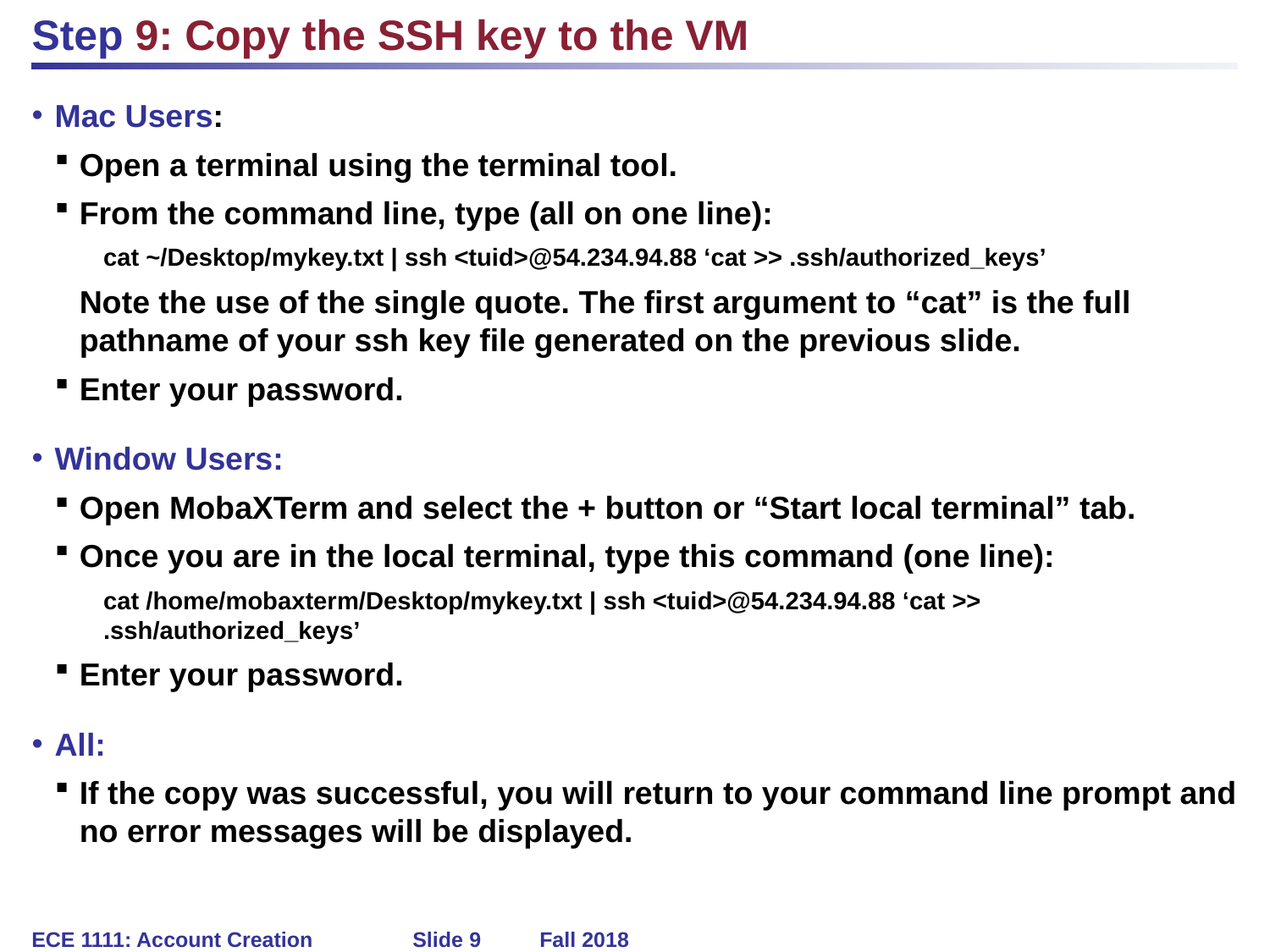

Step 9: Copy the SSH key to the VM
Mac Users:
Open a terminal using the terminal tool.
From the command line, type (all on one line):
cat ~/Desktop/mykey.txt | ssh <tuid>@54.234.94.88 ‘cat >> .ssh/authorized_keys’
Note the use of the single quote. The first argument to “cat” is the full pathname of your ssh key file generated on the previous slide.
Enter your password.
Window Users:
Open MobaXTerm and select the + button or “Start local terminal” tab.
Once you are in the local terminal, type this command (one line):
cat /home/mobaxterm/Desktop/mykey.txt | ssh <tuid>@54.234.94.88 ‘cat >> .ssh/authorized_keys’
Enter your password.
All:
If the copy was successful, you will return to your command line prompt and no error messages will be displayed.